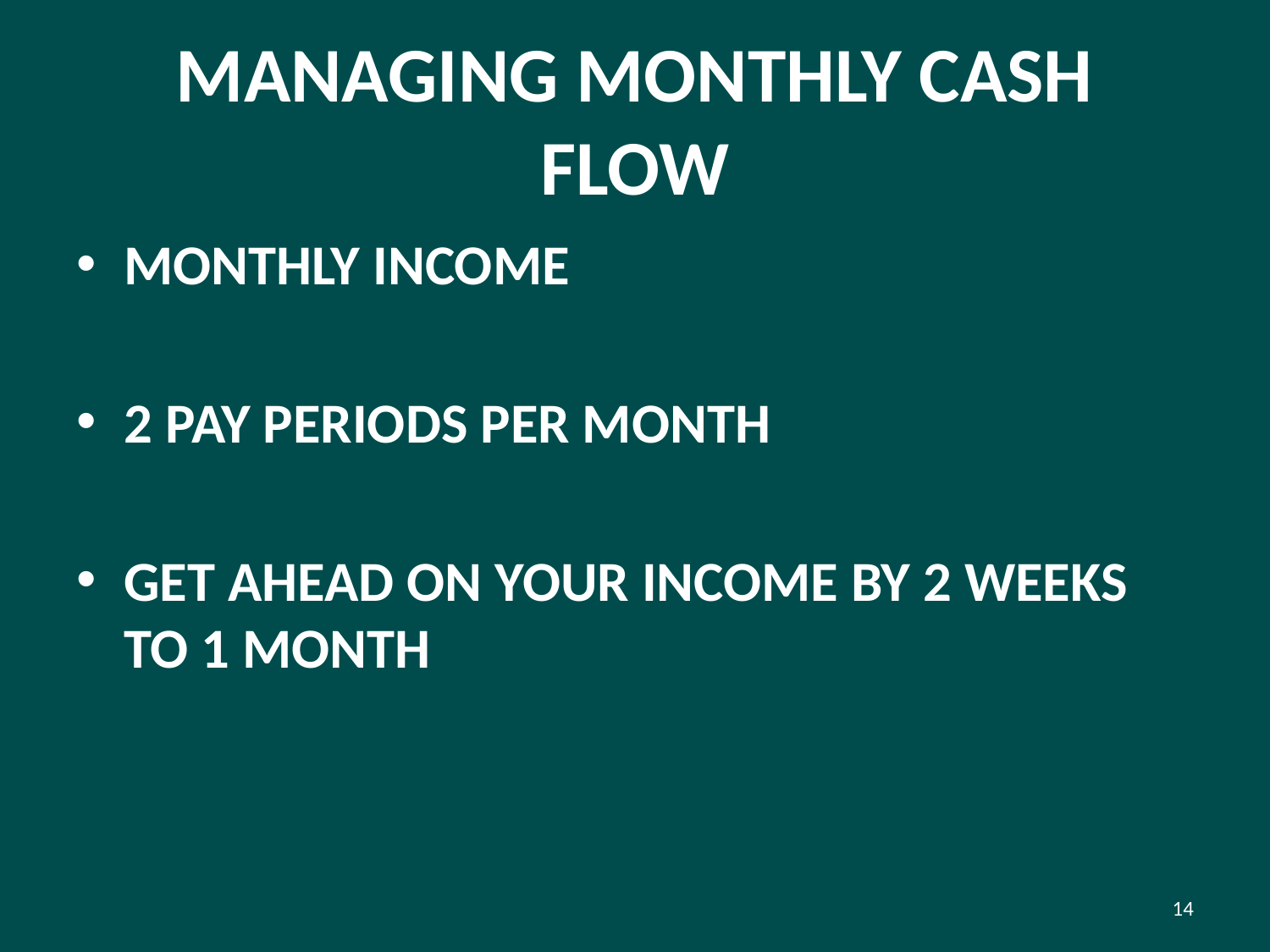

# MANAGING MONTHLY CASH FLOW
MONTHLY INCOME

2 PAY PERIODS PER MONTH

GET AHEAD ON YOUR INCOME BY 2 WEEKS TO 1 MONTH

14